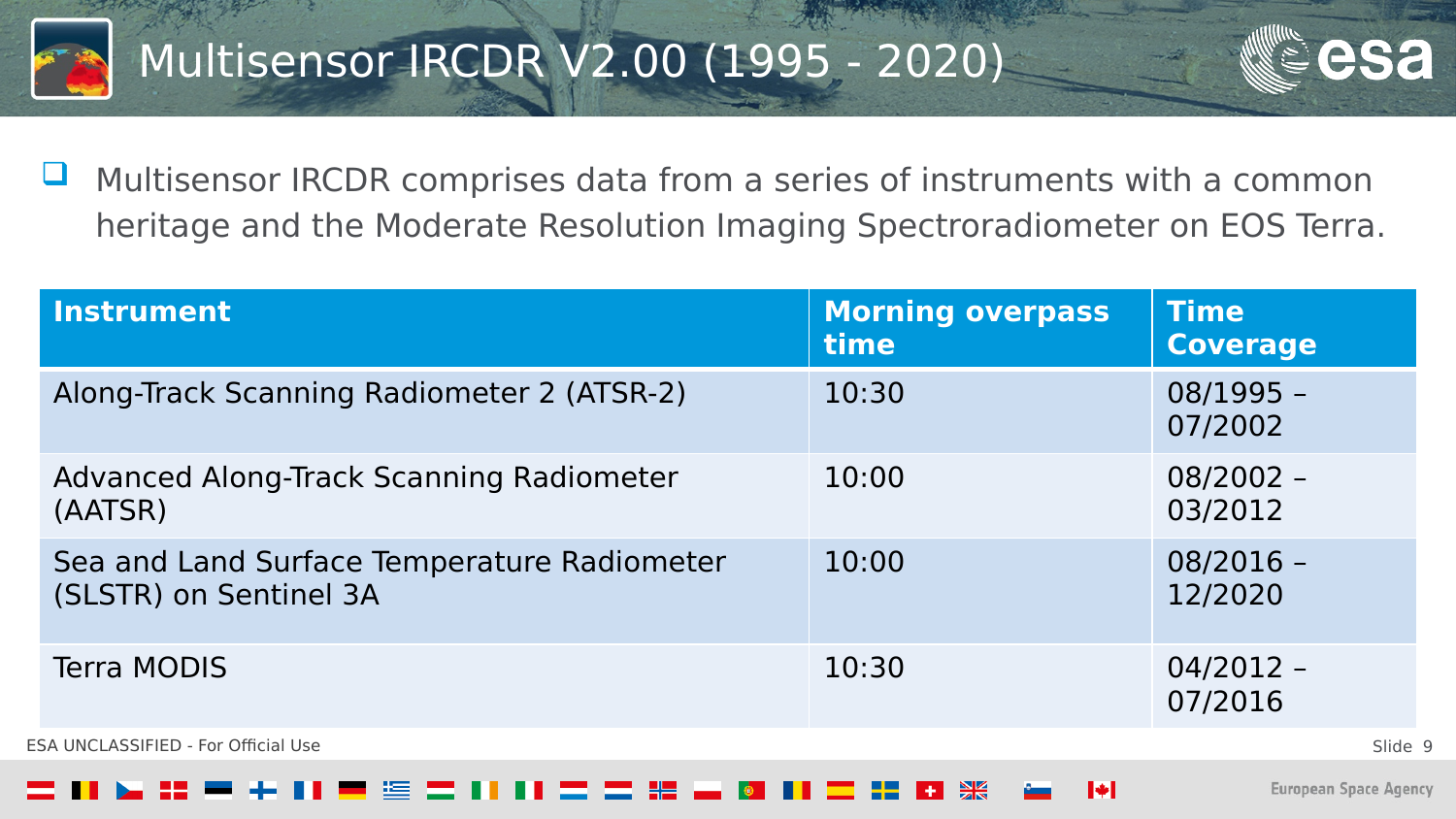

# Multisensor IRCDR V2.00 (1995 - 2020)
Multisensor IRCDR comprises data from a series of instruments with a common heritage and the Moderate Resolution Imaging Spectroradiometer on EOS Terra.

| Instrument | Morning overpass time | Time Coverage |
| --- | --- | --- |
| Along-Track Scanning Radiometer 2 (ATSR-2) | 10:30 | 08/1995 – 07/2002 |
| Advanced Along-Track Scanning Radiometer (AATSR) | 10:00 | 08/2002 – 03/2012 |
| Sea and Land Surface Temperature Radiometer (SLSTR) on Sentinel 3A | 10:00 | 08/2016 – 12/2020 |
| Terra MODIS | 10:30 | 04/2012 – 07/2016 |